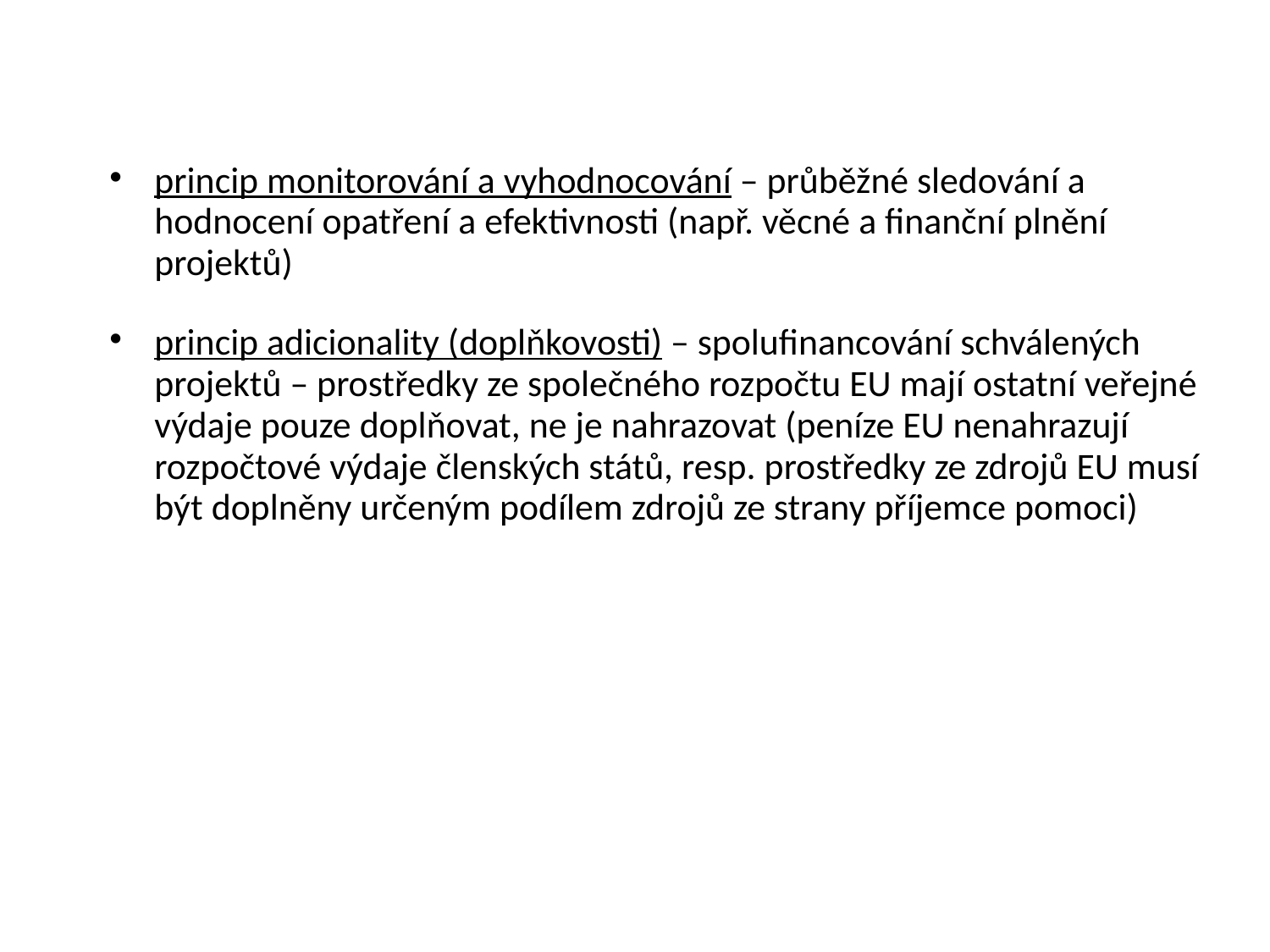

princip monitorování a vyhodnocování – průběžné sledování a hodnocení opatření a efektivnosti (např. věcné a finanční plnění projektů)
princip adicionality (doplňkovosti) – spolufinancování schválených projektů – prostředky ze společného rozpočtu EU mají ostatní veřejné výdaje pouze doplňovat, ne je nahrazovat (peníze EU nenahrazují rozpočtové výdaje členských států, resp. prostředky ze zdrojů EU musí být doplněny určeným podílem zdrojů ze strany příjemce pomoci)